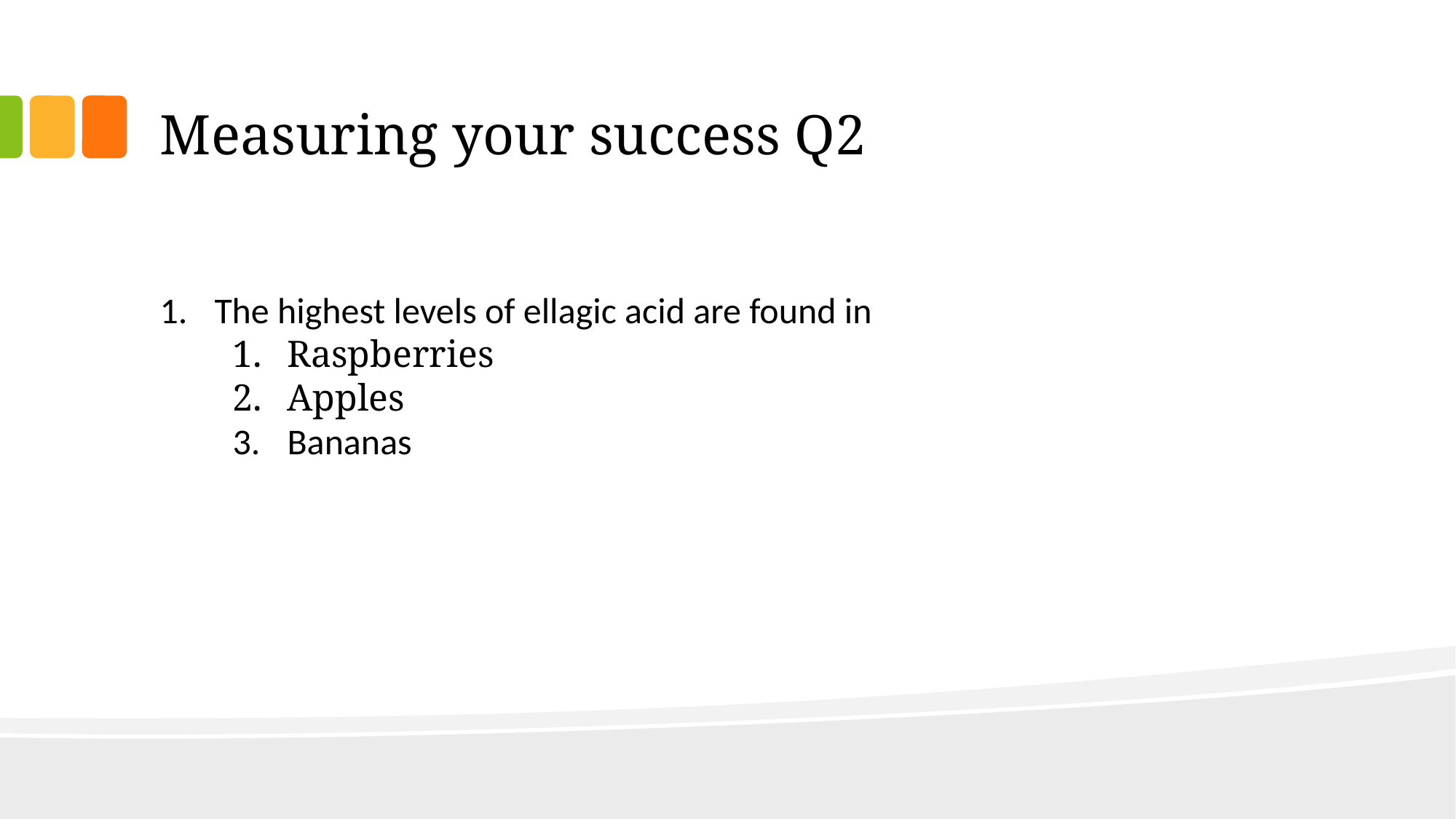

# Measuring your success Q2
The highest levels of ellagic acid are found in
Raspberries
Apples
Bananas